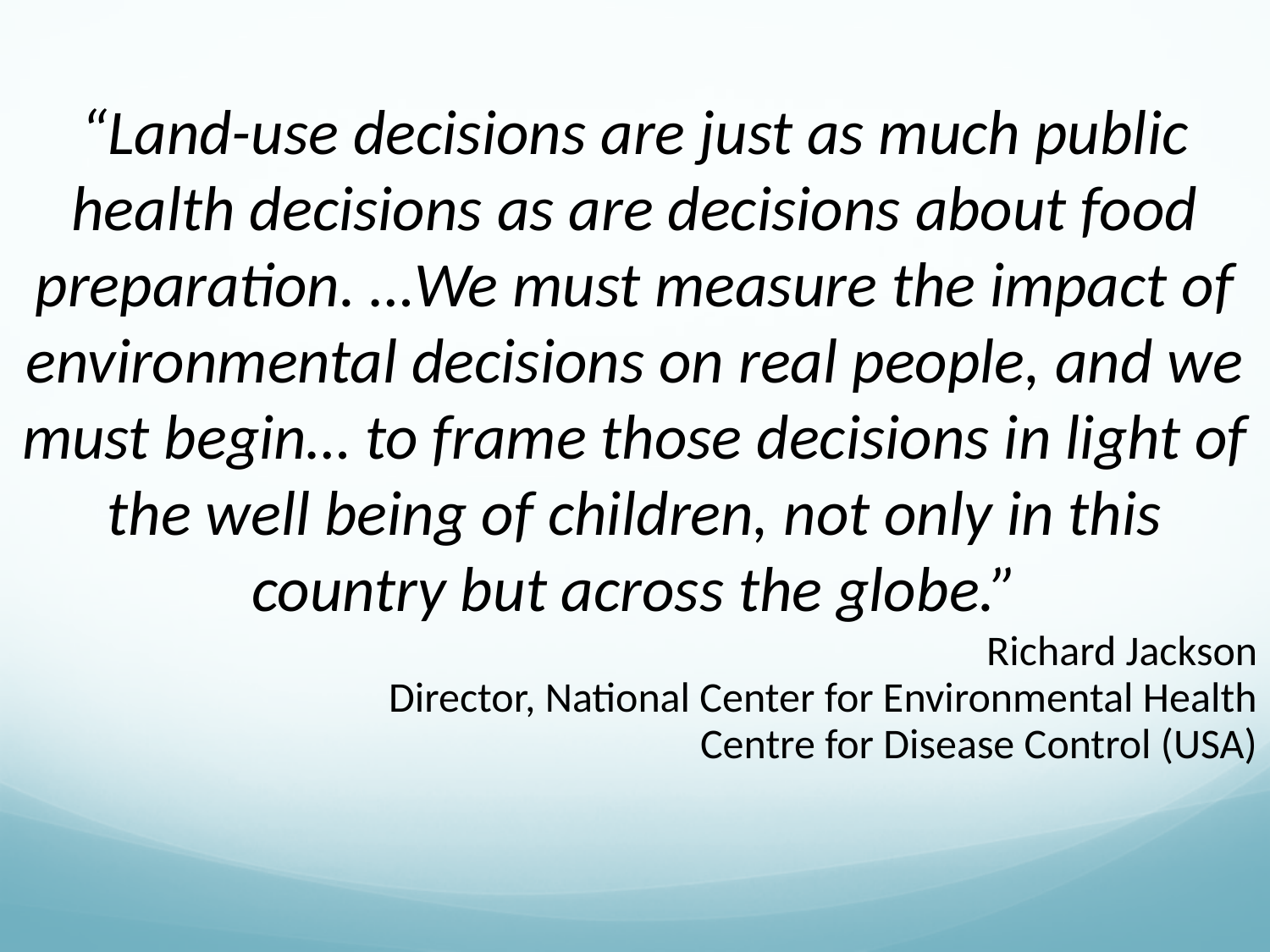

“Land-use decisions are just as much public health decisions as are decisions about food preparation. …We must measure the impact of environmental decisions on real people, and we must begin… to frame those decisions in light of the well being of children, not only in this country but across the globe.”
Richard Jackson
Director, National Center for Environmental Health
Centre for Disease Control (USA)